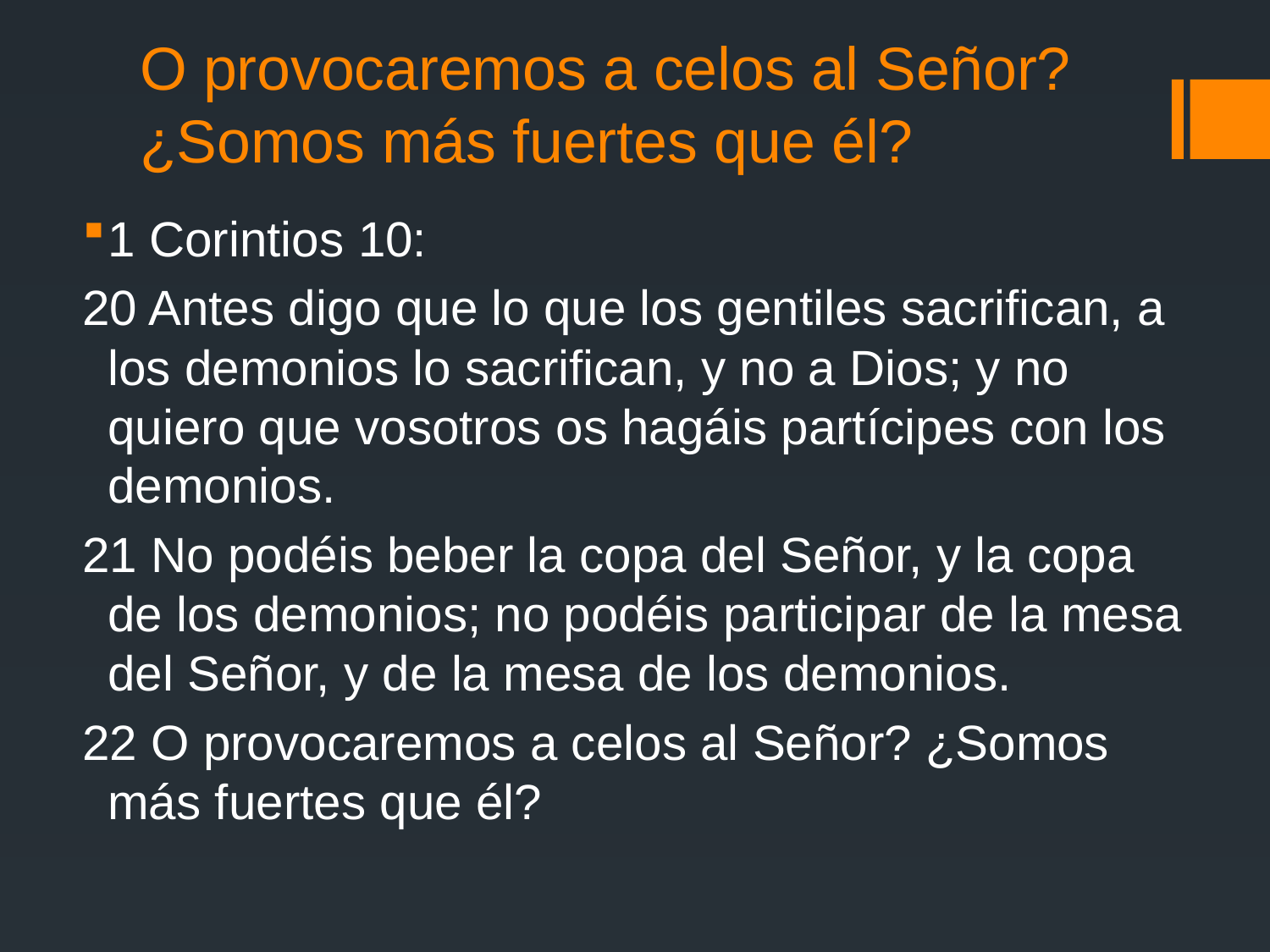

# O provocaremos a celos al Señor? ¿Somos más fuertes que él?
1 Corintios 10:
20 Antes digo que lo que los gentiles sacrifican, a los demonios lo sacrifican, y no a Dios; y no quiero que vosotros os hagáis partícipes con los demonios.
21 No podéis beber la copa del Señor, y la copa de los demonios; no podéis participar de la mesa del Señor, y de la mesa de los demonios.
22 O provocaremos a celos al Señor? ¿Somos más fuertes que él?